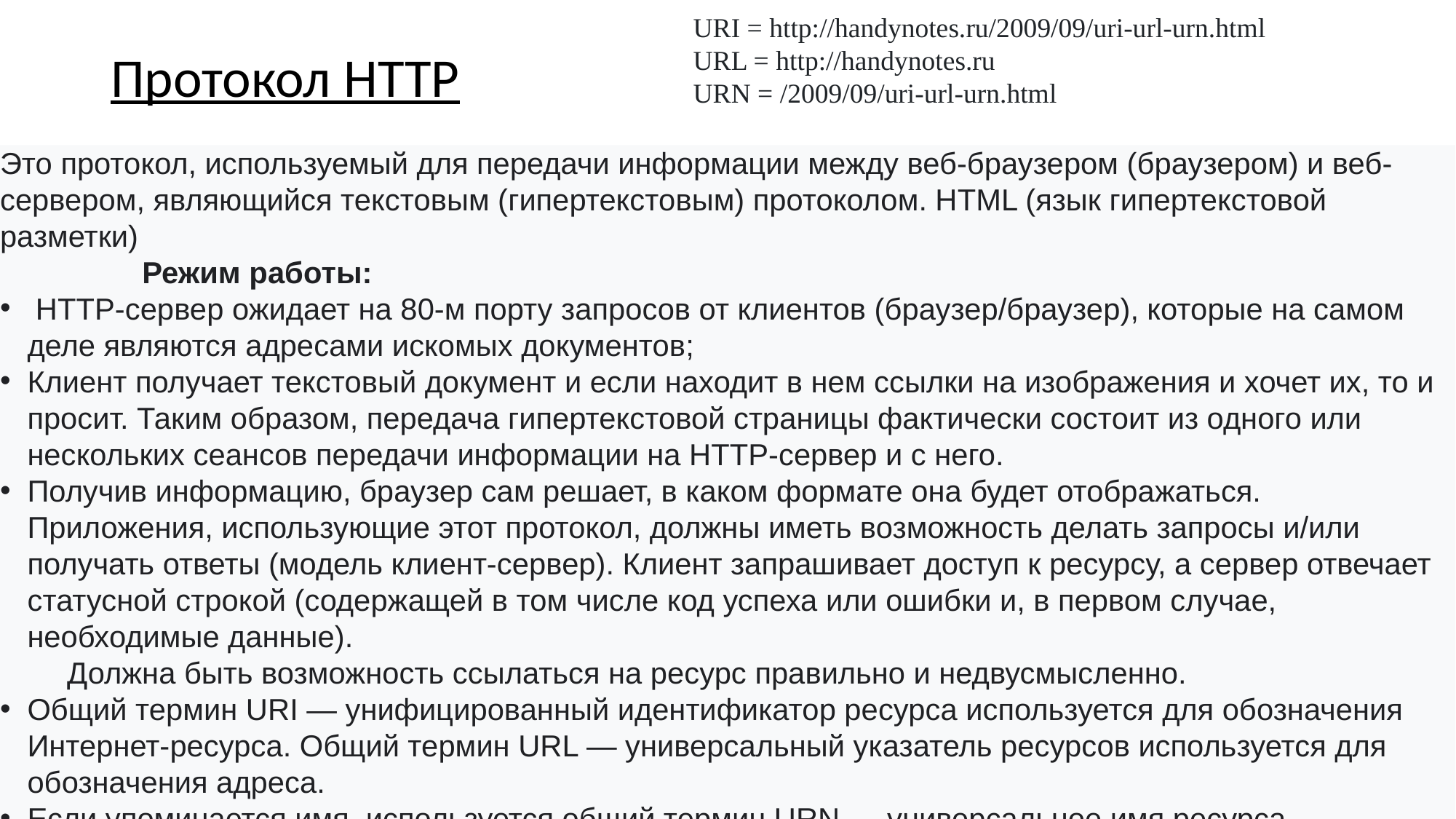

URI = http://handynotes.ru/2009/09/uri-url-urn.html
URL = http://handynotes.ru
URN = /2009/09/uri-url-urn.html
# Протокол HTTP
Это протокол, используемый для передачи информации между веб-браузером (браузером) и веб-сервером, являющийся текстовым (гипертекстовым) протоколом. HTML (язык гипертекстовой разметки)
                 Режим работы:
 HTTP-сервер ожидает на 80-м порту запросов от клиентов (браузер/браузер), которые на самом деле являются адресами искомых документов;
Клиент получает текстовый документ и если находит в нем ссылки на изображения и хочет их, то и просит. Таким образом, передача гипертекстовой страницы фактически состоит из одного или нескольких сеансов передачи информации на HTTP-сервер и с него.
Получив информацию, браузер сам решает, в каком формате она будет отображаться. Приложения, использующие этот протокол, должны иметь возможность делать запросы и/или получать ответы (модель клиент-сервер). Клиент запрашивает доступ к ресурсу, а сервер отвечает статусной строкой (содержащей в том числе код успеха или ошибки и, в первом случае, необходимые данные).
        Должна быть возможность ссылаться на ресурс правильно и недвусмысленно.
Общий термин URI — унифицированный идентификатор ресурса используется для обозначения Интернет-ресурса. Общий термин URL — универсальный указатель ресурсов используется для обозначения адреса.
Если упоминается имя, используется общий термин URN — универсальное имя ресурса.